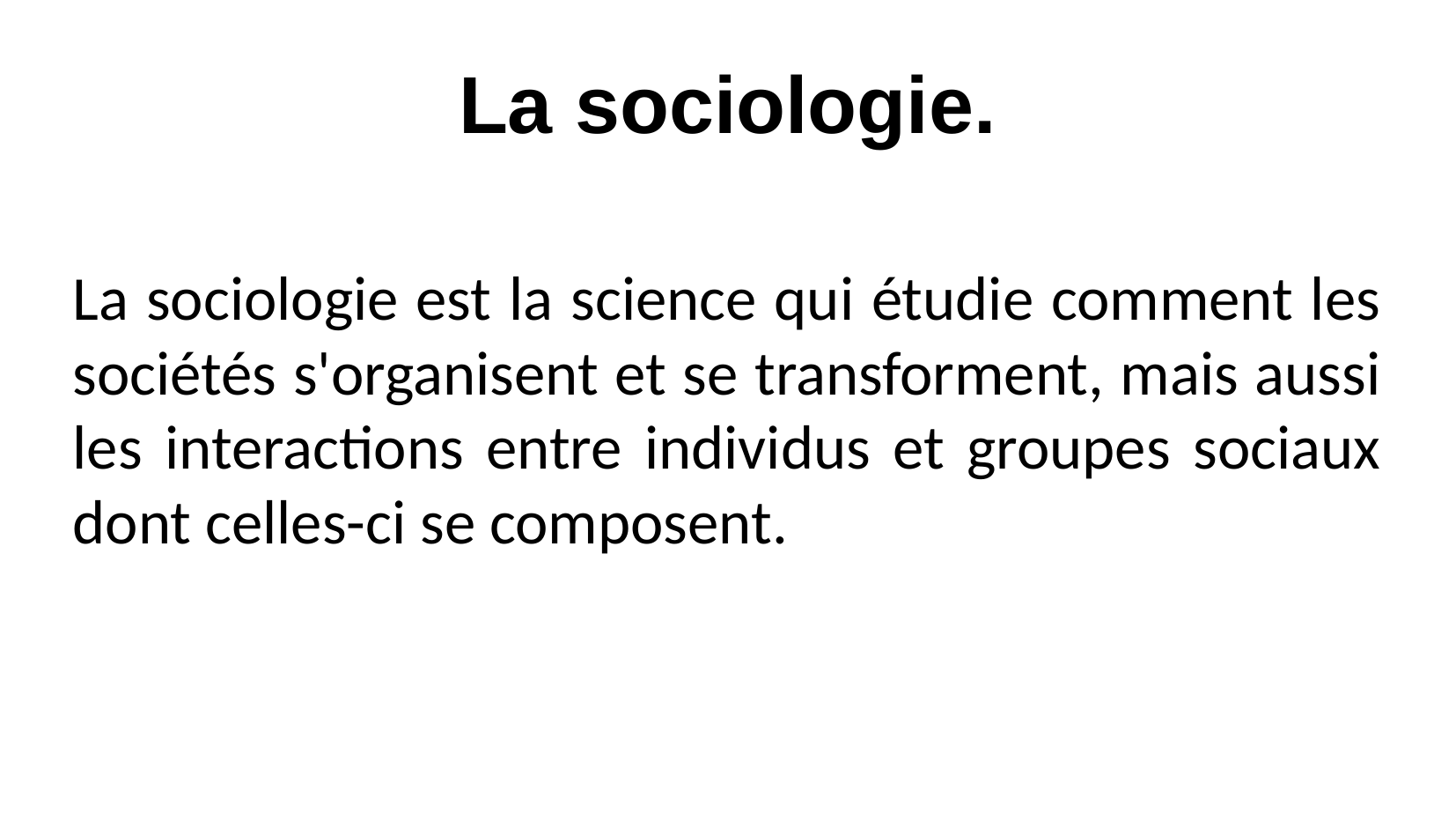

La sociologie.

La sociologie est la science qui étudie comment les sociétés s'organisent et se transforment, mais aussi les interactions entre individus et groupes sociaux dont celles-ci se composent.